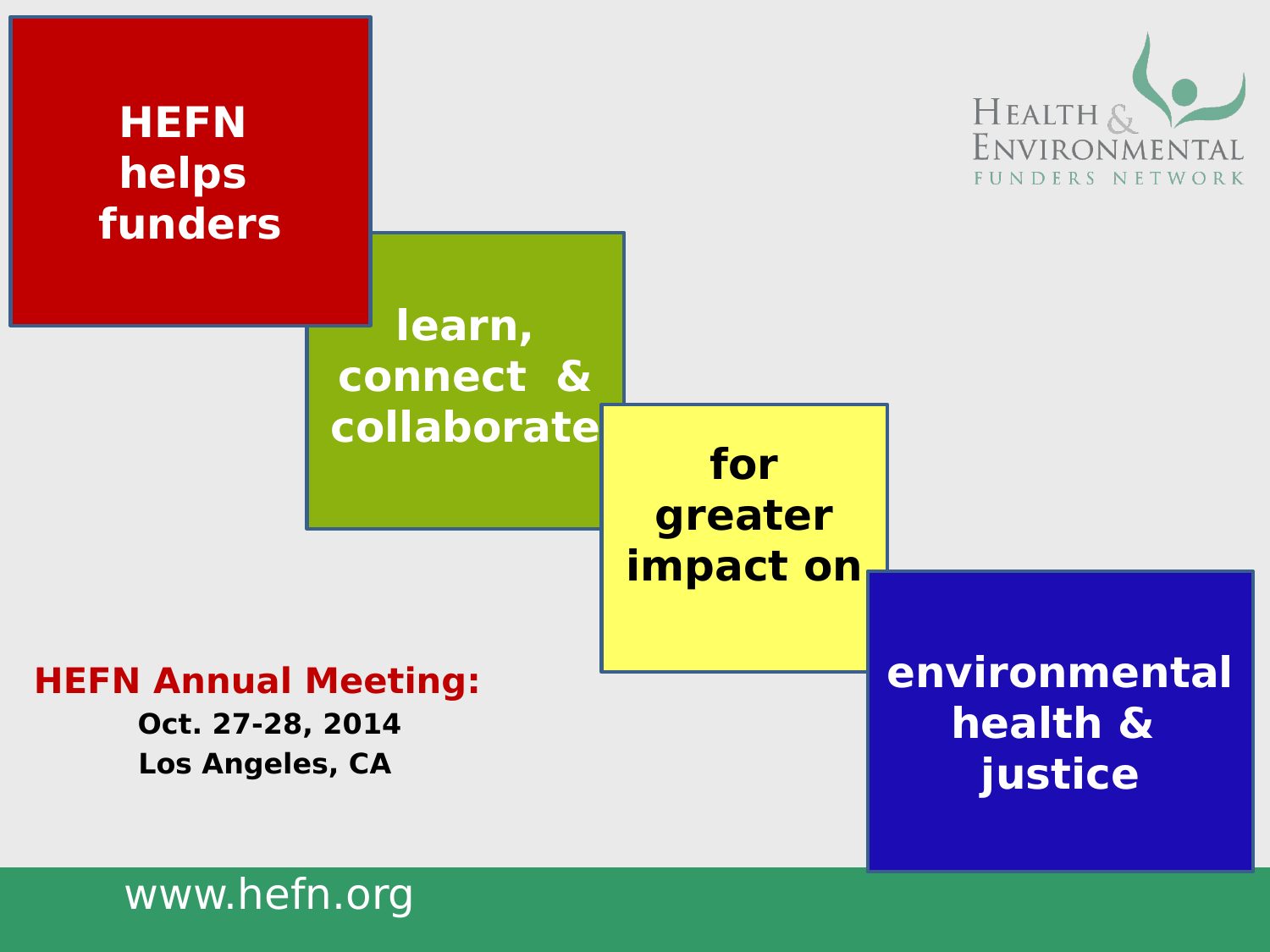

HEFN
helps
funders

learn,
connect  &
collaborate

for
greater
impact on

environmental
health &
justice

HEFN Annual Meeting:
Oct. 27-28, 2014
Los Angeles, CA

www.hefn.org